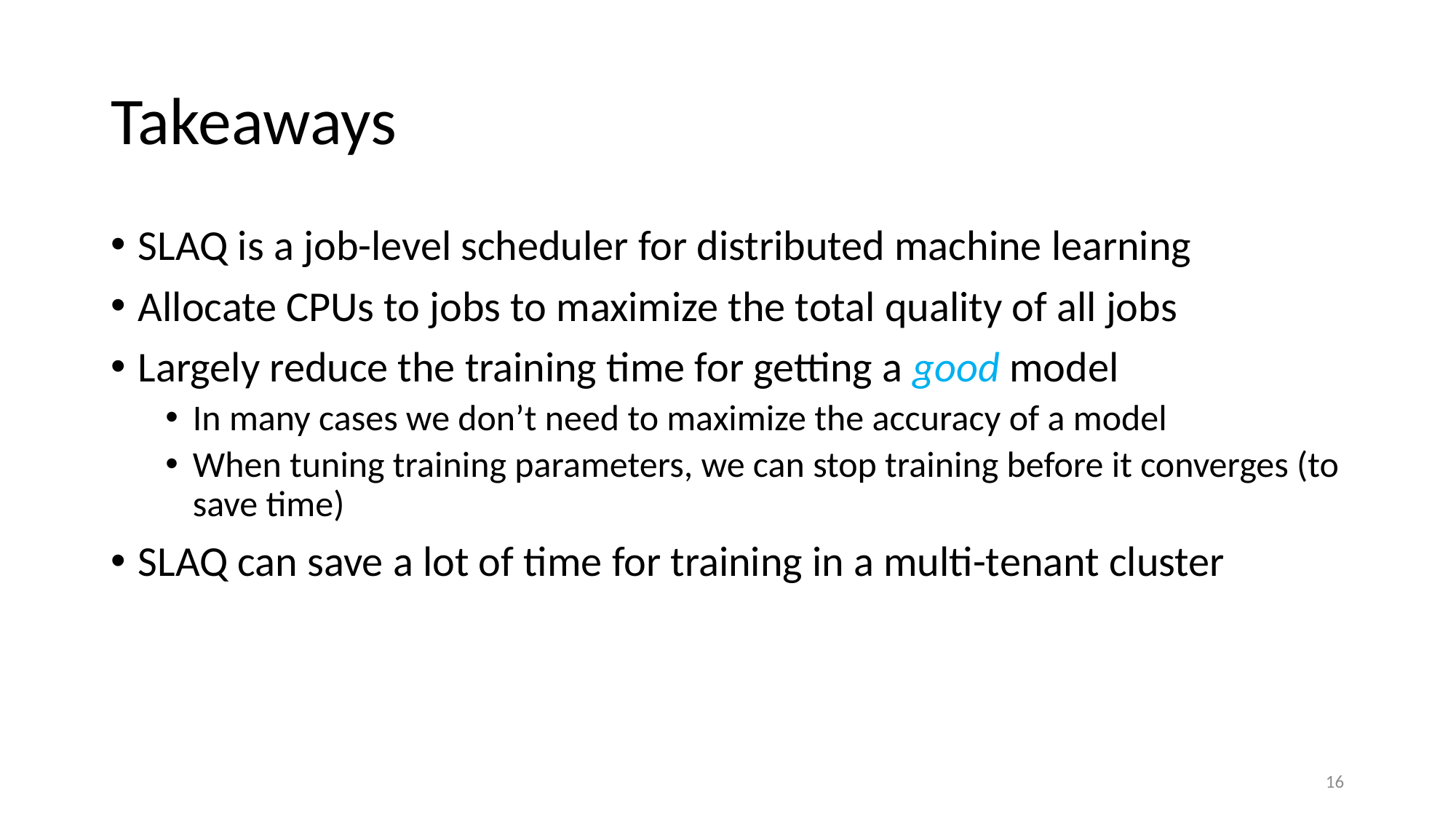

# Takeaways
SLAQ is a job-level scheduler for distributed machine learning
Allocate CPUs to jobs to maximize the total quality of all jobs
Largely reduce the training time for getting a good model
In many cases we don’t need to maximize the accuracy of a model
When tuning training parameters, we can stop training before it converges (to save time)
SLAQ can save a lot of time for training in a multi-tenant cluster

16